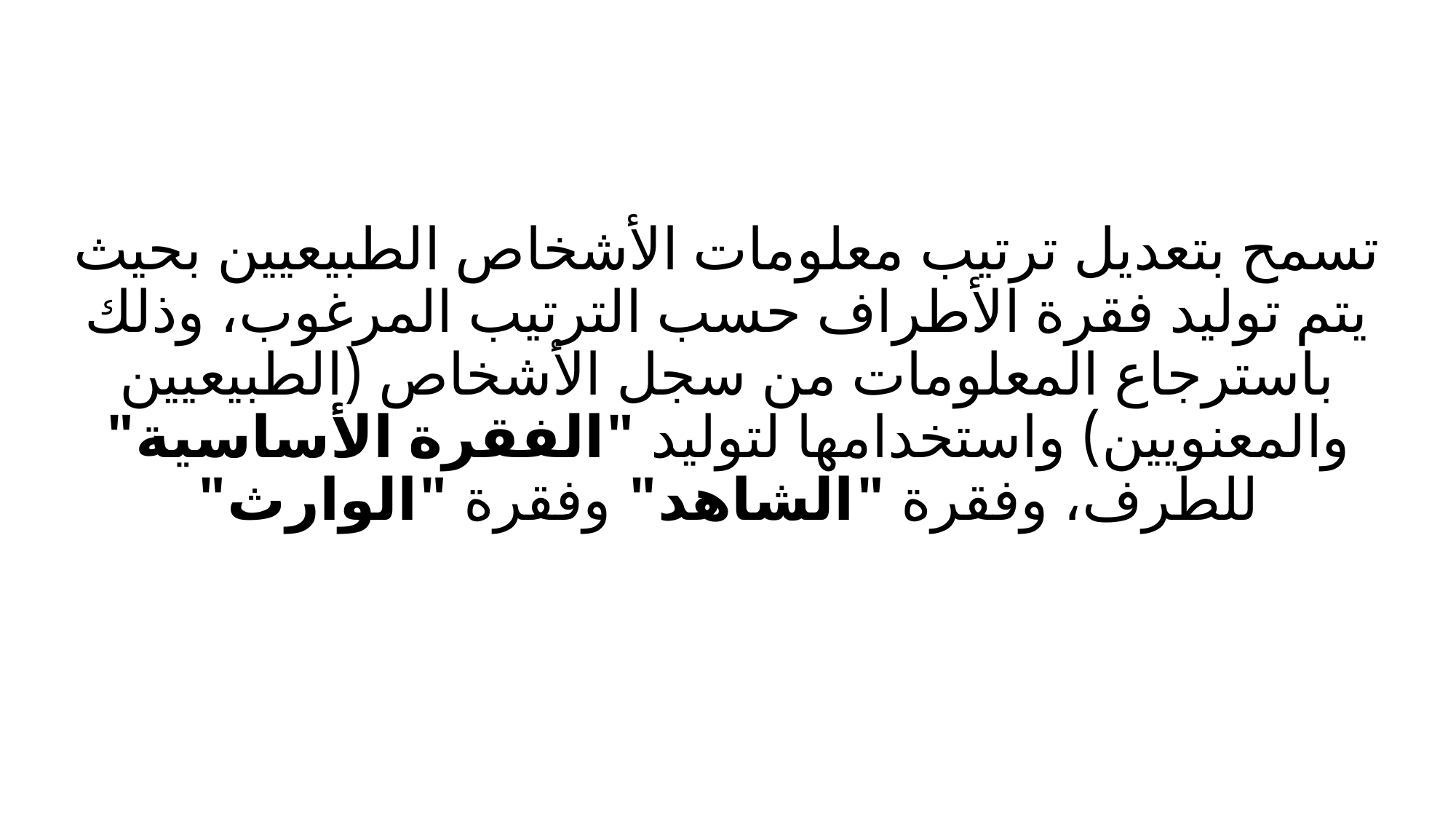

# تسمح بتعديل ترتيب معلومات الأشخاص الطبيعيين بحيث يتم توليد فقرة الأطراف حسب الترتيب المرغوب، وذلك باسترجاع المعلومات من سجل الأشخاص (الطبيعيين والمعنويين) واستخدامها لتوليد "الفقرة الأساسية" للطرف، وفقرة "الشاهد" وفقرة "الوارث"